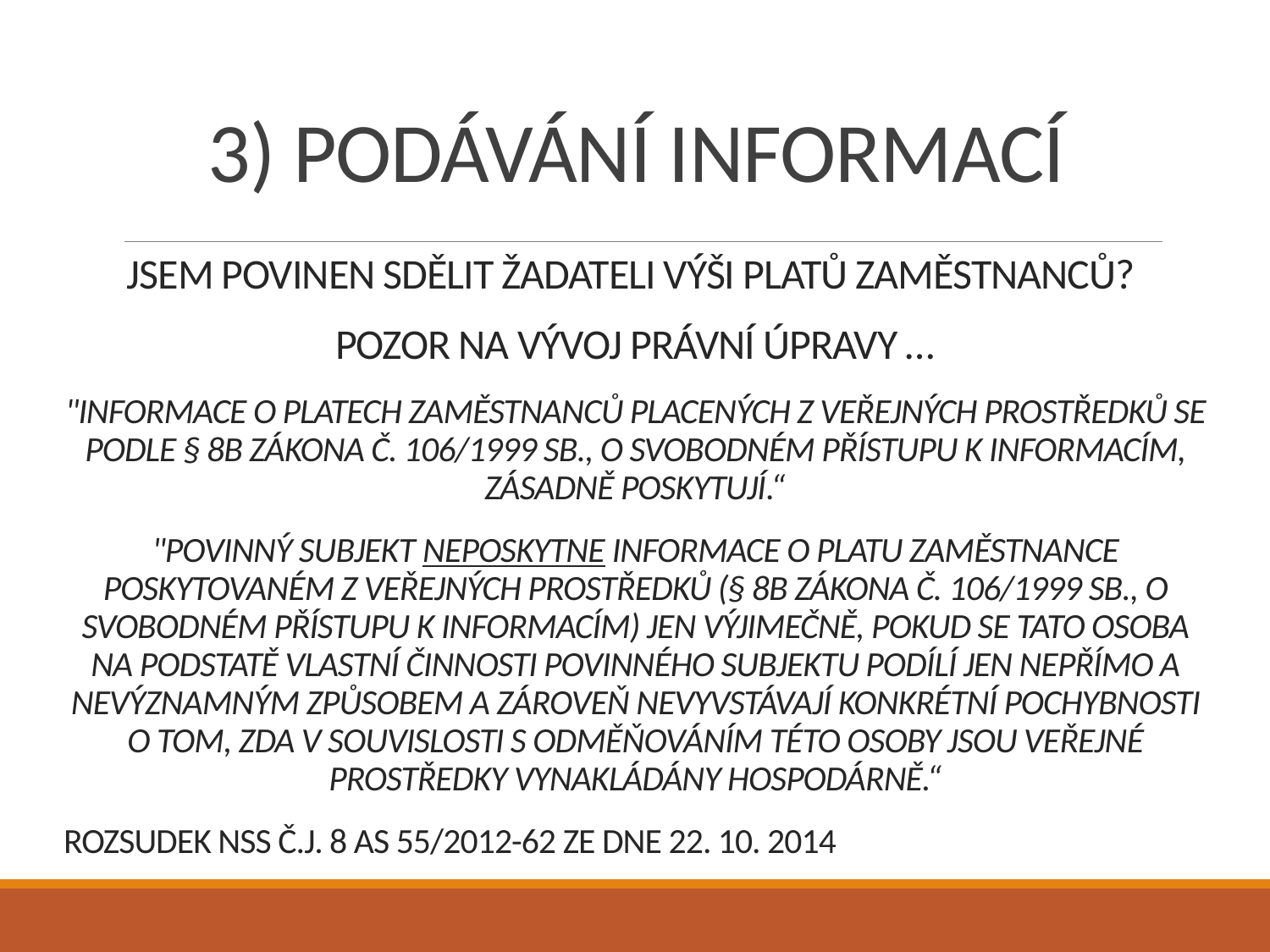

# 3) Podávání informací
Jsem povinen sdělit žadateli výši platů zaměstnanců?
Pozor na vývoj právní úpravy …
"Informace o platech zaměstnanců placených z veřejných prostředků se podle § 8b zákona č. 106/1999 Sb., o svobodném přístupu k informacím, zásadně poskytují.“
"Povinný subjekt neposkytne informace o platu zaměstnance poskytovaném z veřejných prostředků (§ 8b zákona č. 106/1999 Sb., o svobodném přístupu k informacím) jen výjimečně, pokud se tato osoba na podstatě vlastní činnosti povinného subjektu podílí jen nepřímo a nevýznamným způsobem a zároveň nevyvstávají konkrétní pochybnosti o tom, zda v souvislosti s odměňováním této osoby jsou veřejné prostředky vynakládány hospodárně.“
Rozsudek NSS č.j. 8 as 55/2012-62 ze dne 22. 10. 2014